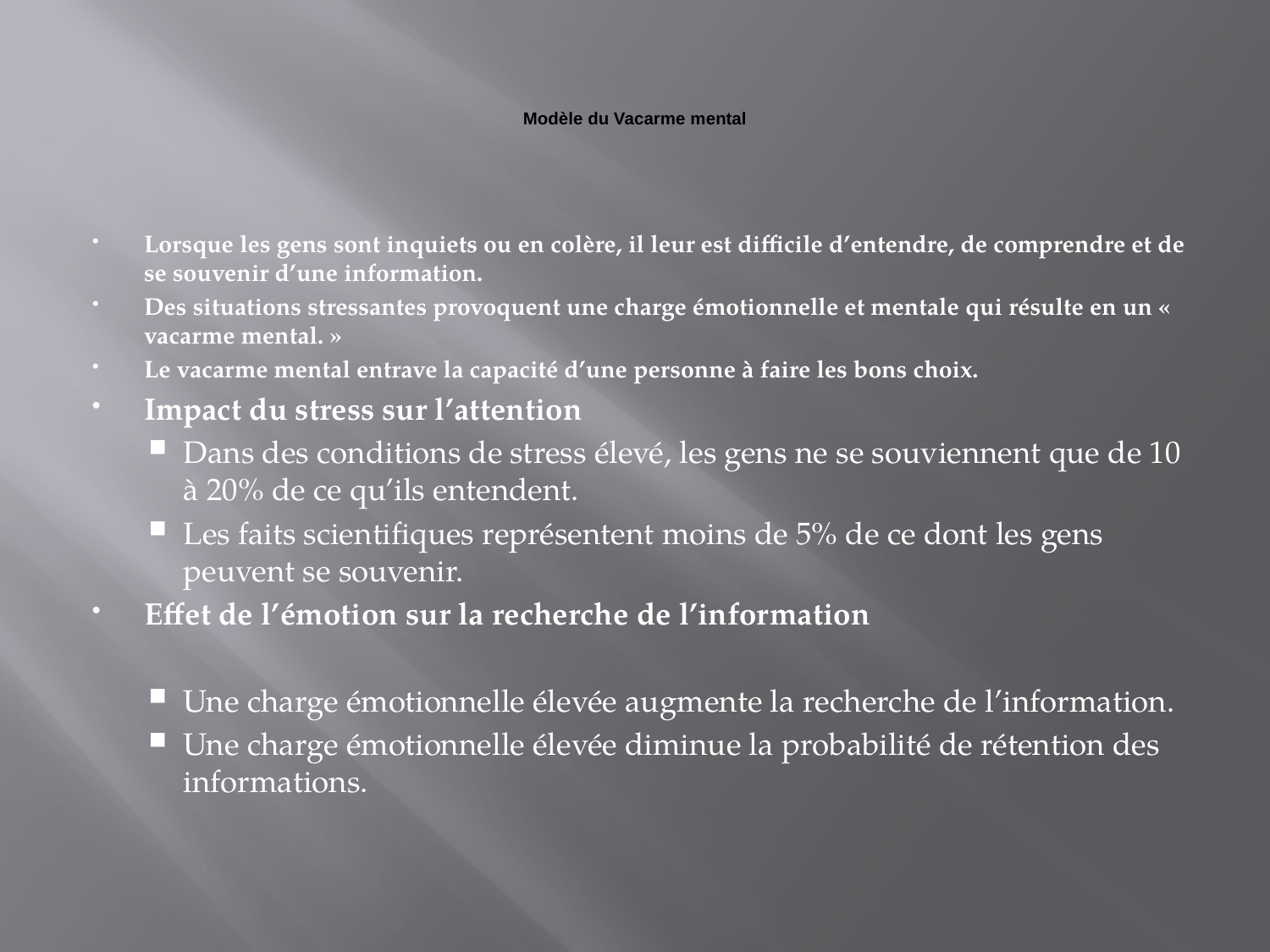

# Modèle du Vacarme mental
Lorsque les gens sont inquiets ou en colère, il leur est difficile d’entendre, de comprendre et de se souvenir d’une information.
Des situations stressantes provoquent une charge émotionnelle et mentale qui résulte en un « vacarme mental. »
Le vacarme mental entrave la capacité d’une personne à faire les bons choix.
Impact du stress sur l’attention
Dans des conditions de stress élevé, les gens ne se souviennent que de 10 à 20% de ce qu’ils entendent.
Les faits scientifiques représentent moins de 5% de ce dont les gens peuvent se souvenir.
Effet de l’émotion sur la recherche de l’information

Une charge émotionnelle élevée augmente la recherche de l’information.
Une charge émotionnelle élevée diminue la probabilité de rétention des informations.